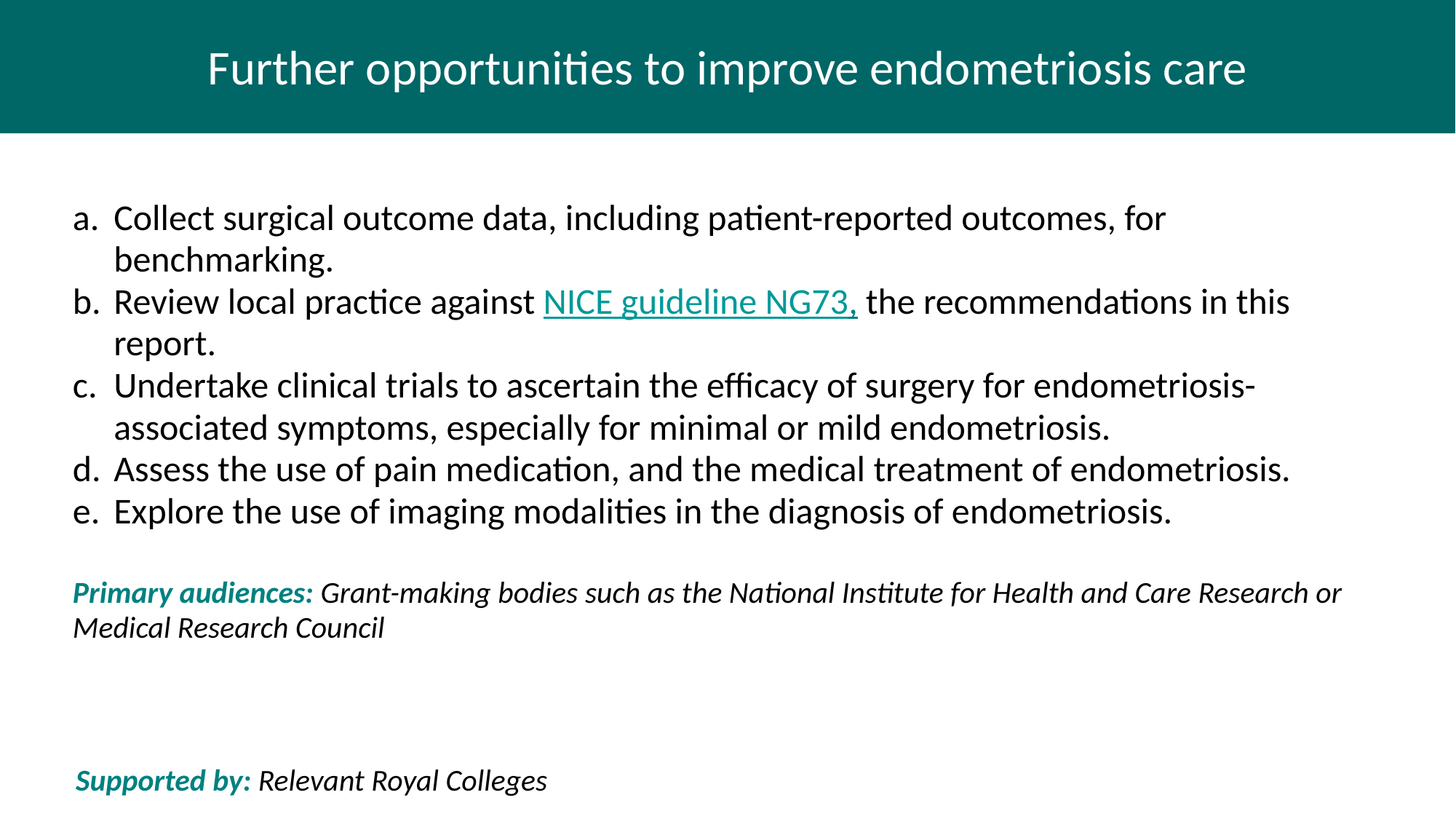

# Further opportunities to improve endometriosis care
| Collect surgical outcome data, including patient-reported outcomes, for benchmarking. Review local practice against NICE guideline NG73, the recommendations in this report. Undertake clinical trials to ascertain the efficacy of surgery for endometriosis-associated symptoms, especially for minimal or mild endometriosis. Assess the use of pain medication, and the medical treatment of endometriosis. Explore the use of imaging modalities in the diagnosis of endometriosis.   Primary audiences: Grant-making bodies such as the National Institute for Health and Care Research or Medical Research Council |
| --- |
Supported by: Relevant Royal Colleges